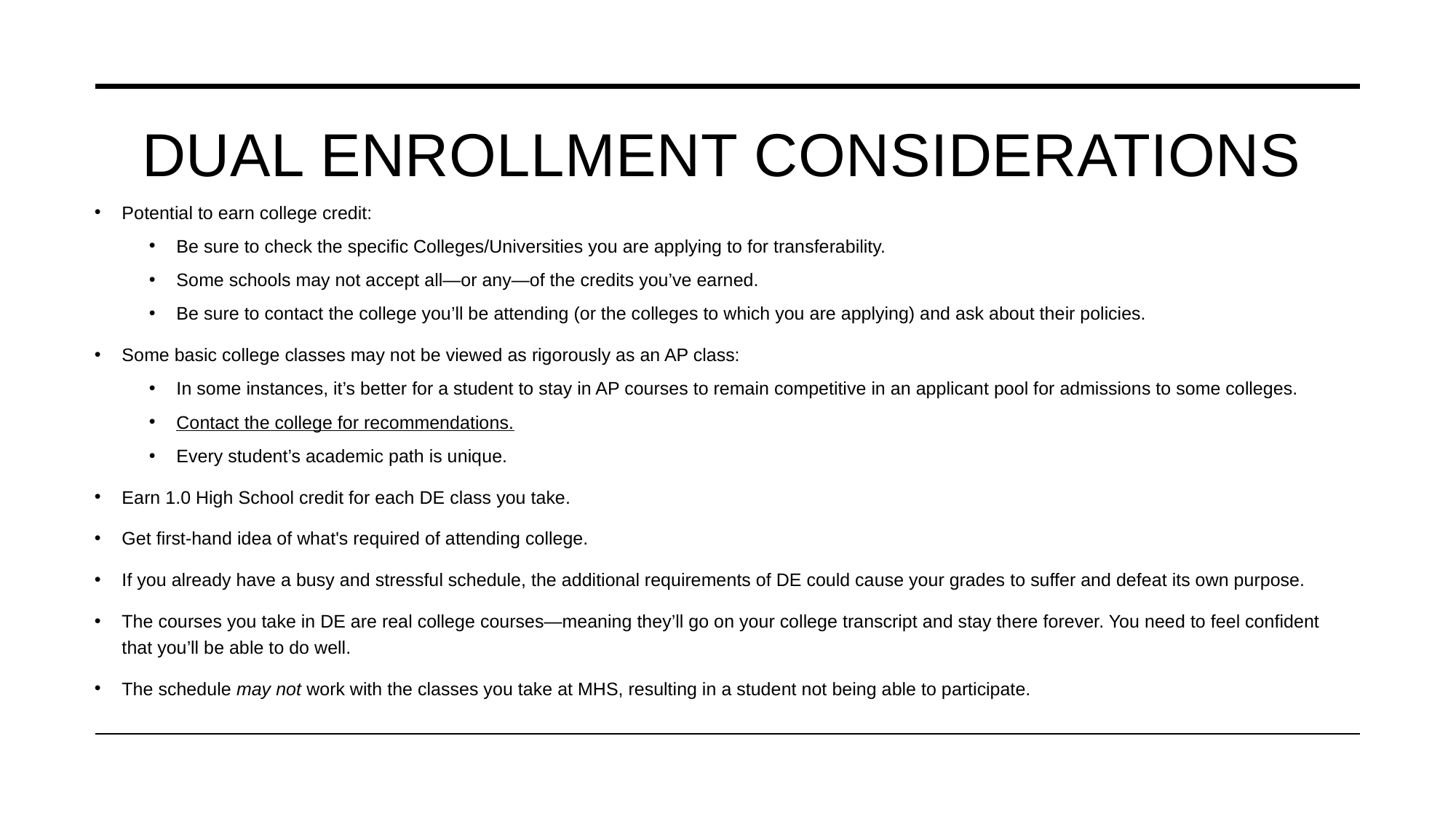

# Dual enrollment considerations
Potential to earn college credit:
Be sure to check the specific Colleges/Universities you are applying to for transferability.
Some schools may not accept all—or any—of the credits you’ve earned.
Be sure to contact the college you’ll be attending (or the colleges to which you are applying) and ask about their policies.
Some basic college classes may not be viewed as rigorously as an AP class:
In some instances, it’s better for a student to stay in AP courses to remain competitive in an applicant pool for admissions to some colleges.
Contact the college for recommendations.
Every student’s academic path is unique.
Earn 1.0 High School credit for each DE class you take.
Get first-hand idea of what's required of attending college.
If you already have a busy and stressful schedule, the additional requirements of DE could cause your grades to suffer and defeat its own purpose.
The courses you take in DE are real college courses—meaning they’ll go on your college transcript and stay there forever. You need to feel confident that you’ll be able to do well.
The schedule may not work with the classes you take at MHS, resulting in a student not being able to participate.